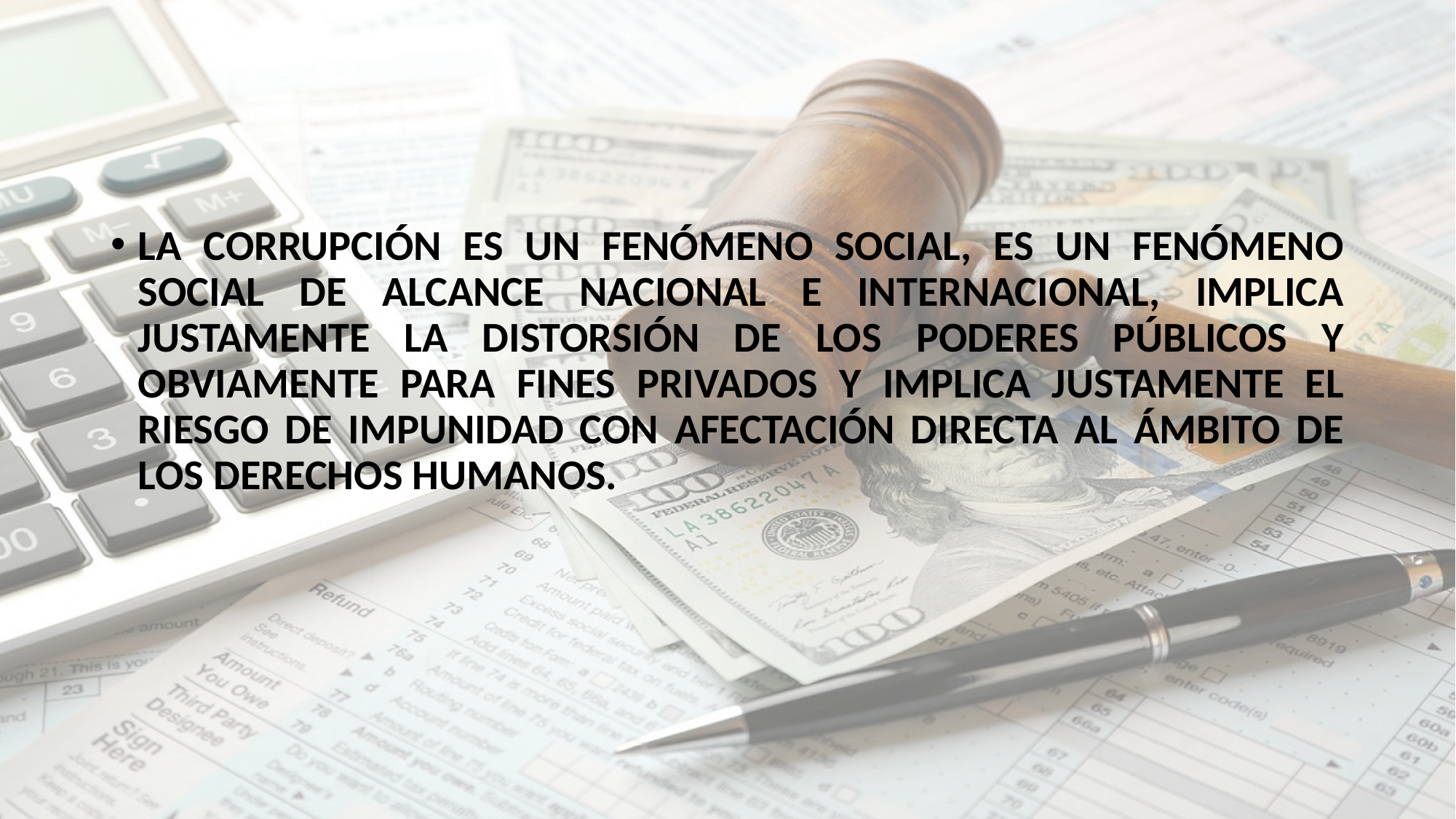

#
LA CORRUPCIÓN ES UN FENÓMENO SOCIAL, ES UN FENÓMENO SOCIAL DE ALCANCE NACIONAL E INTERNACIONAL, IMPLICA JUSTAMENTE LA DISTORSIÓN DE LOS PODERES PÚBLICOS Y OBVIAMENTE PARA FINES PRIVADOS Y IMPLICA JUSTAMENTE EL RIESGO DE IMPUNIDAD CON AFECTACIÓN DIRECTA AL ÁMBITO DE LOS DERECHOS HUMANOS.